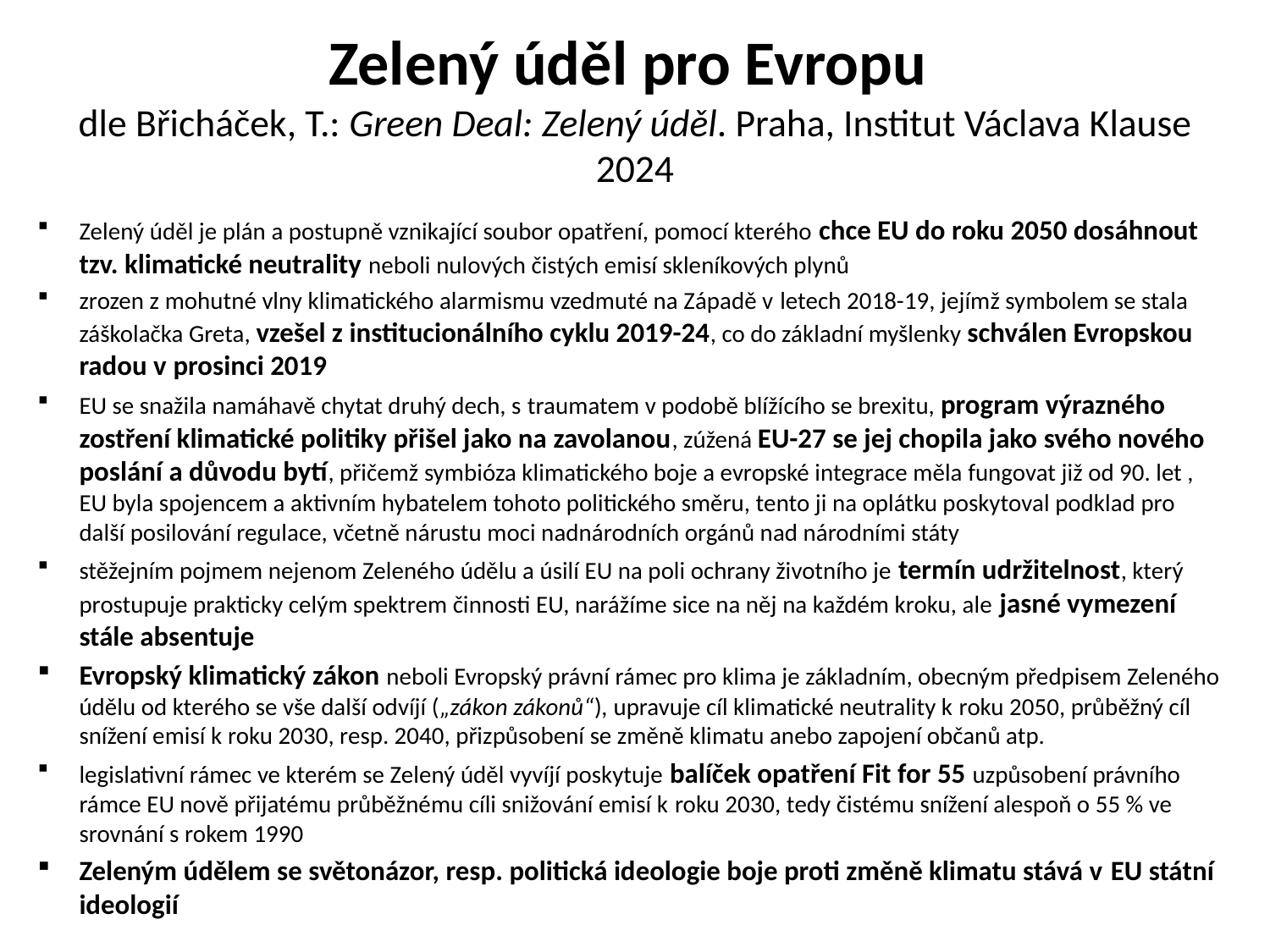

# Zelený úděl pro Evropu dle Břicháček, T.: Green Deal: Zelený úděl. Praha, Institut Václava Klause 2024
Zelený úděl je plán a postupně vznikající soubor opatření, pomocí kterého chce EU do roku 2050 dosáhnout tzv. klimatické neutrality neboli nulových čistých emisí skleníkových plynů
zrozen z mohutné vlny klimatického alarmismu vzedmuté na Západě v letech 2018-19, jejímž symbolem se stala záškolačka Greta, vzešel z institucionálního cyklu 2019-24, co do základní myšlenky schválen Evropskou radou v prosinci 2019
EU se snažila namáhavě chytat druhý dech, s traumatem v podobě blížícího se brexitu, program výrazného zostření klimatické politiky přišel jako na zavolanou, zúžená EU-27 se jej chopila jako svého nového poslání a důvodu bytí, přičemž symbióza klimatického boje a evropské integrace měla fungovat již od 90. let , EU byla spojencem a aktivním hybatelem tohoto politického směru, tento ji na oplátku poskytoval podklad pro další posilování regulace, včetně nárustu moci nadnárodních orgánů nad národními státy
stěžejním pojmem nejenom Zeleného údělu a úsilí EU na poli ochrany životního je termín udržitelnost, který prostupuje prakticky celým spektrem činnosti EU, narážíme sice na něj na každém kroku, ale jasné vymezení stále absentuje
Evropský klimatický zákon neboli Evropský právní rámec pro klima je základním, obecným předpisem Zeleného údělu od kterého se vše další odvíjí („zákon zákonů“), upravuje cíl klimatické neutrality k roku 2050, průběžný cíl snížení emisí k roku 2030, resp. 2040, přizpůsobení se změně klimatu anebo zapojení občanů atp.
legislativní rámec ve kterém se Zelený úděl vyvíjí poskytuje balíček opatření Fit for 55 uzpůsobení právního rámce EU nově přijatému průběžnému cíli snižování emisí k roku 2030, tedy čistému snížení alespoň o 55 % ve srovnání s rokem 1990
Zeleným údělem se světonázor, resp. politická ideologie boje proti změně klimatu stává v EU státní ideologií